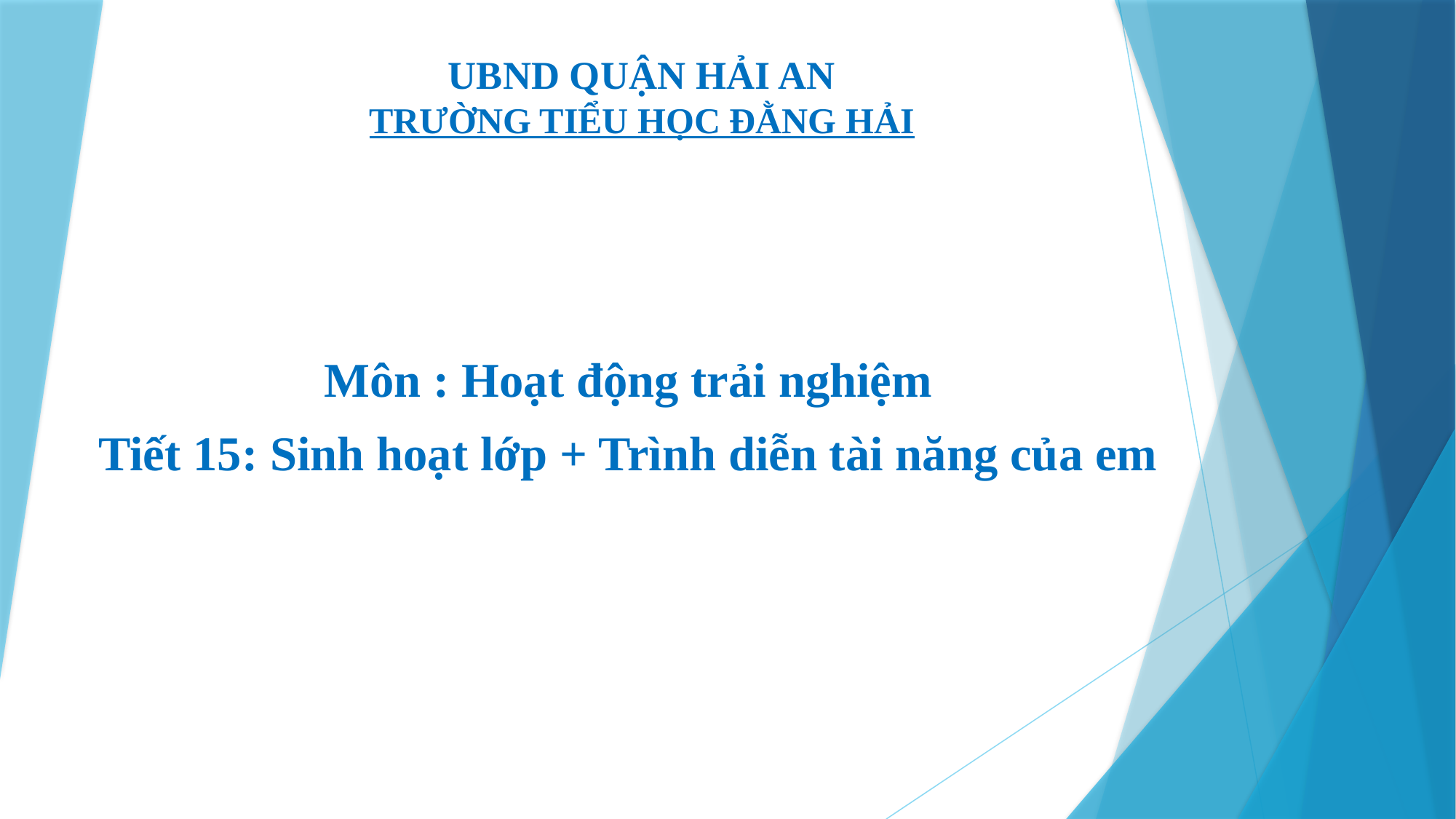

# UBND QUẬN HẢI AN TRƯỜNG TIỂU HỌC ĐẰNG HẢI
Môn : Hoạt động trải nghiệm
Tiết 15: Sinh hoạt lớp + Trình diễn tài năng của em